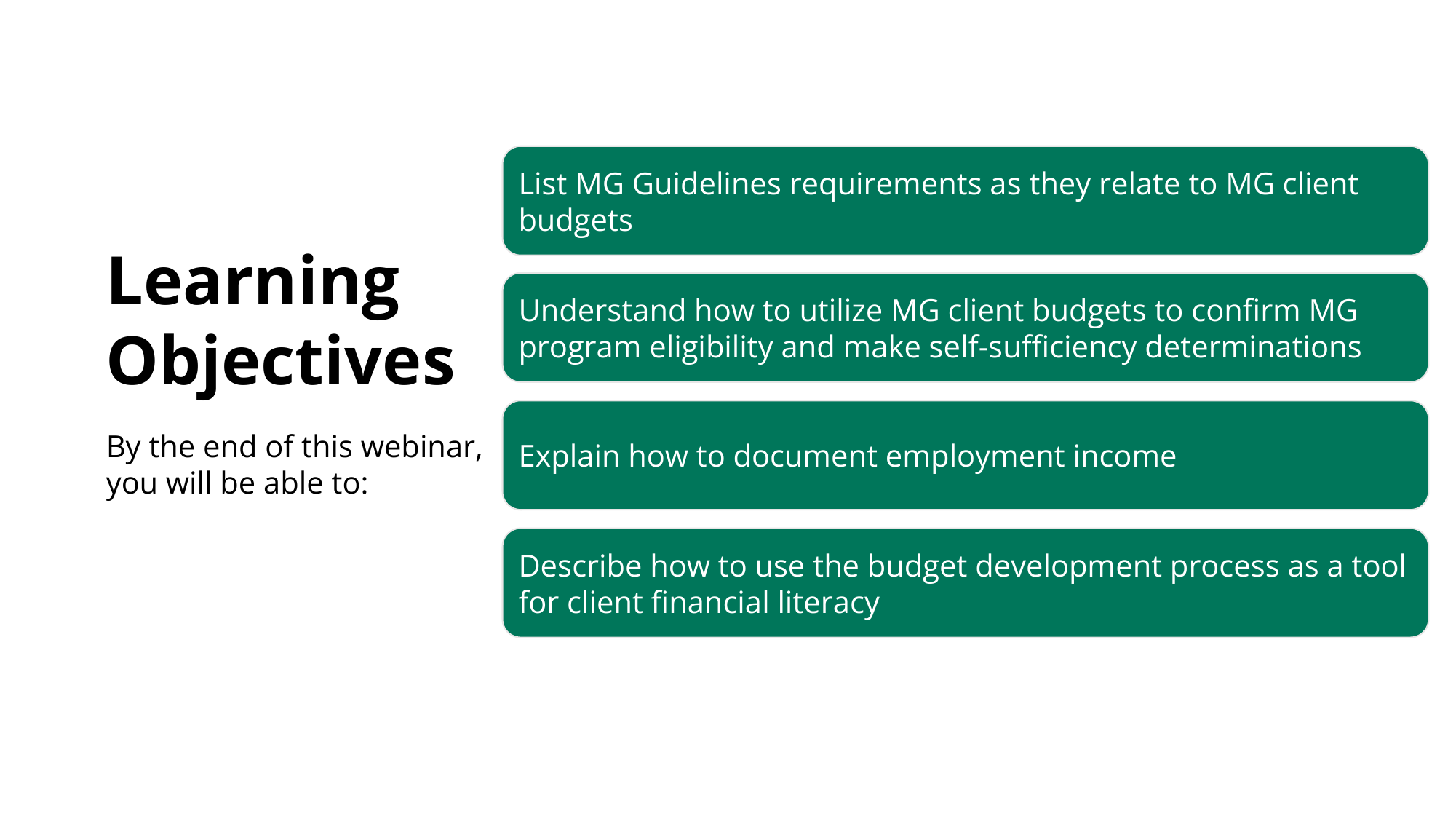

List MG Guidelines requirements as they relate to MG client budgets
Learning
Objectives
Understand how to utilize MG client budgets to confirm MG program eligibility and make self-sufficiency determinations
Explain how to document employment income
By the end of this webinar, you will be able to:
Describe how to use the budget development process as a tool for client financial literacy